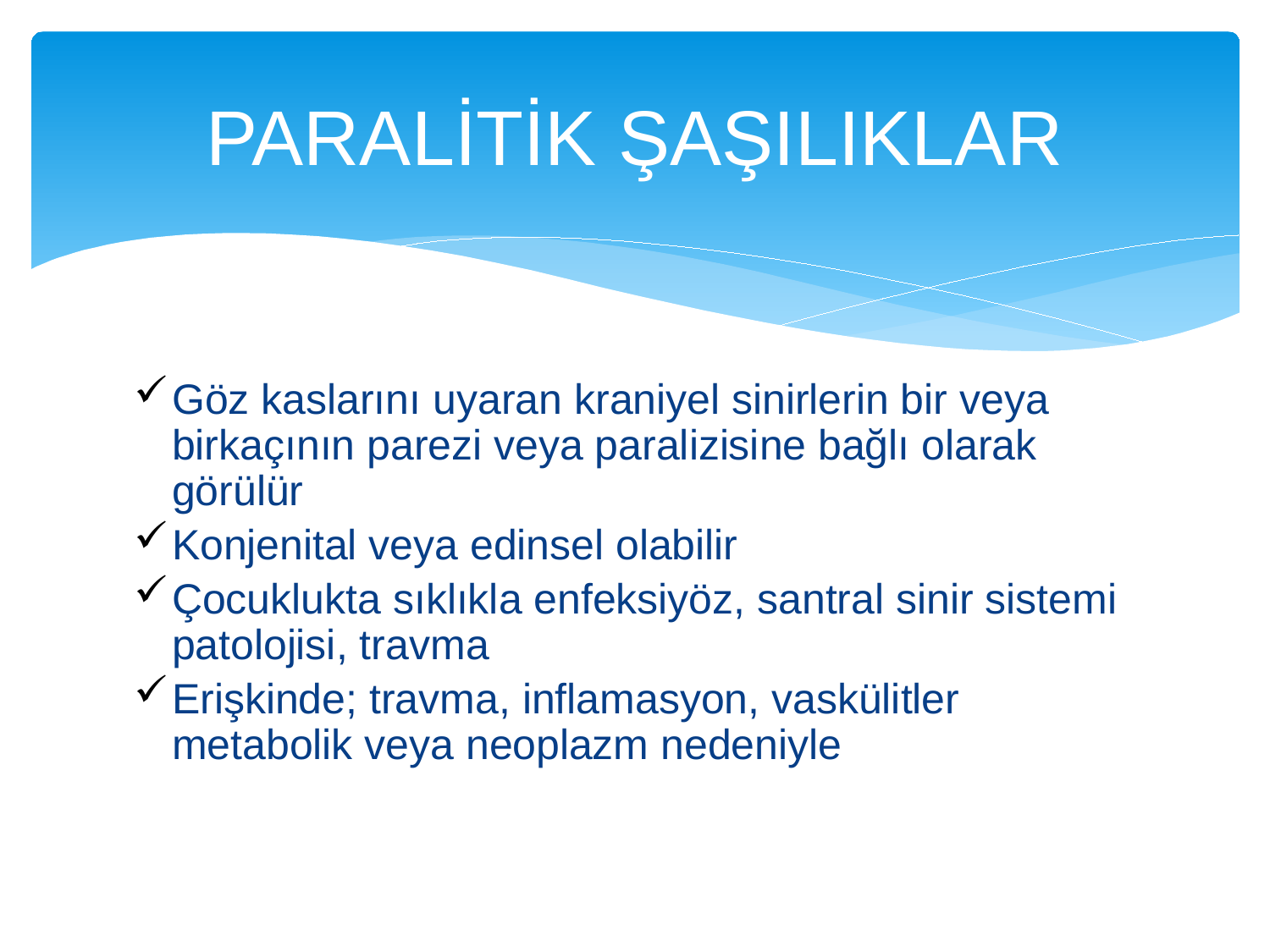

# PARALİTİK ŞAŞILIKLAR
Göz kaslarını uyaran kraniyel sinirlerin bir veya  birkaçının parezi veya paralizisine bağlı olarak görülür
Konjenital veya edinsel olabilir
Çocuklukta sıklıkla enfeksiyöz, santral sinir sistemi patolojisi, travma
Erişkinde; travma, inflamasyon, vaskülitler metabolik veya neoplazm nedeniyle